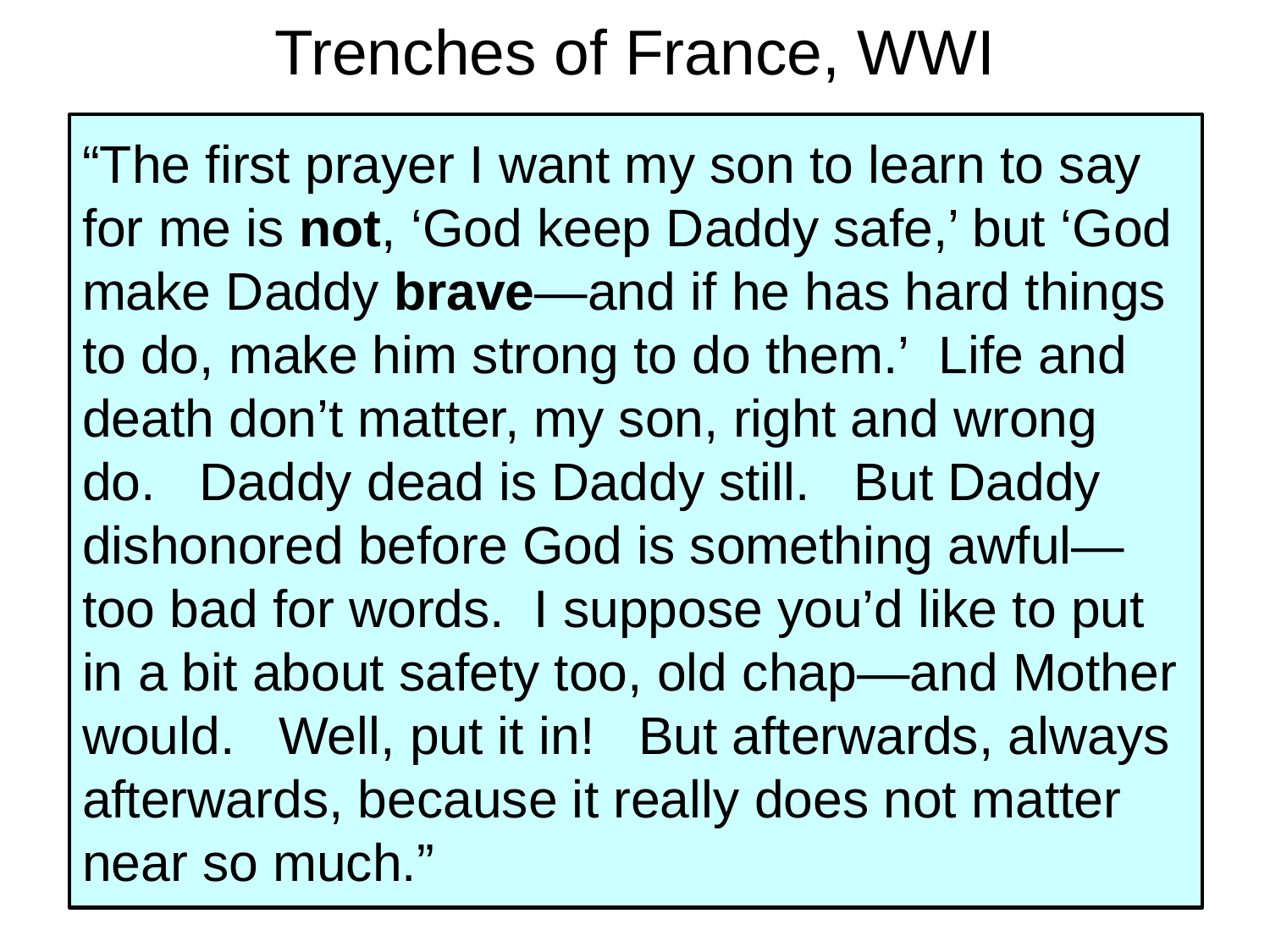

# Trenches of France, WWI
Know truth; base convictions and life on it.  Chap.1
Consistent; stood firm, 1:11…19
Not moved by peer pressure, 7
Did not pretend to bow, 8-12
Never hesitated, 16
Did not elevate king over God, 16
Trusted and obeyed God, 18
Did not doubt or presume, 18
Willing to die for faith, 18
“The first prayer I want my son to learn to say for me is not, ‘God keep Daddy safe,’ but ‘God make Daddy brave—and if he has hard things to do, make him strong to do them.’  Life and death don’t matter, my son, right and wrong do.   Daddy dead is Daddy still.   But Daddy dishonored before God is something awful—too bad for words.  I suppose you’d like to put in a bit about safety too, old chap—and Mother would.   Well, put it in!   But afterwards, always afterwards, because it really does not matter near so much.”